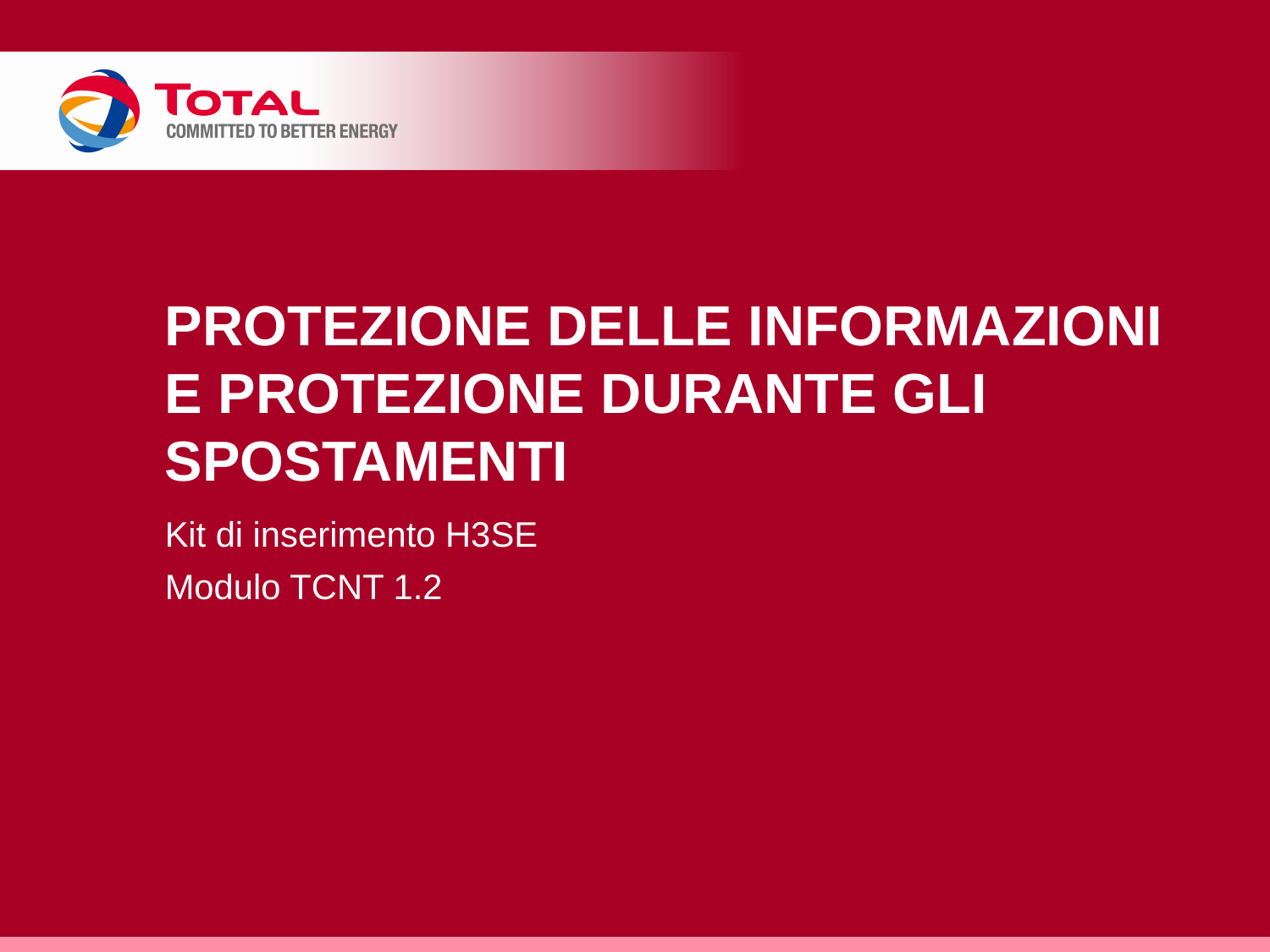

# Protezione delle informazioni e protezione durante gli spostamenti

Kit di inserimento H3SE
Modulo TCNT 1.2